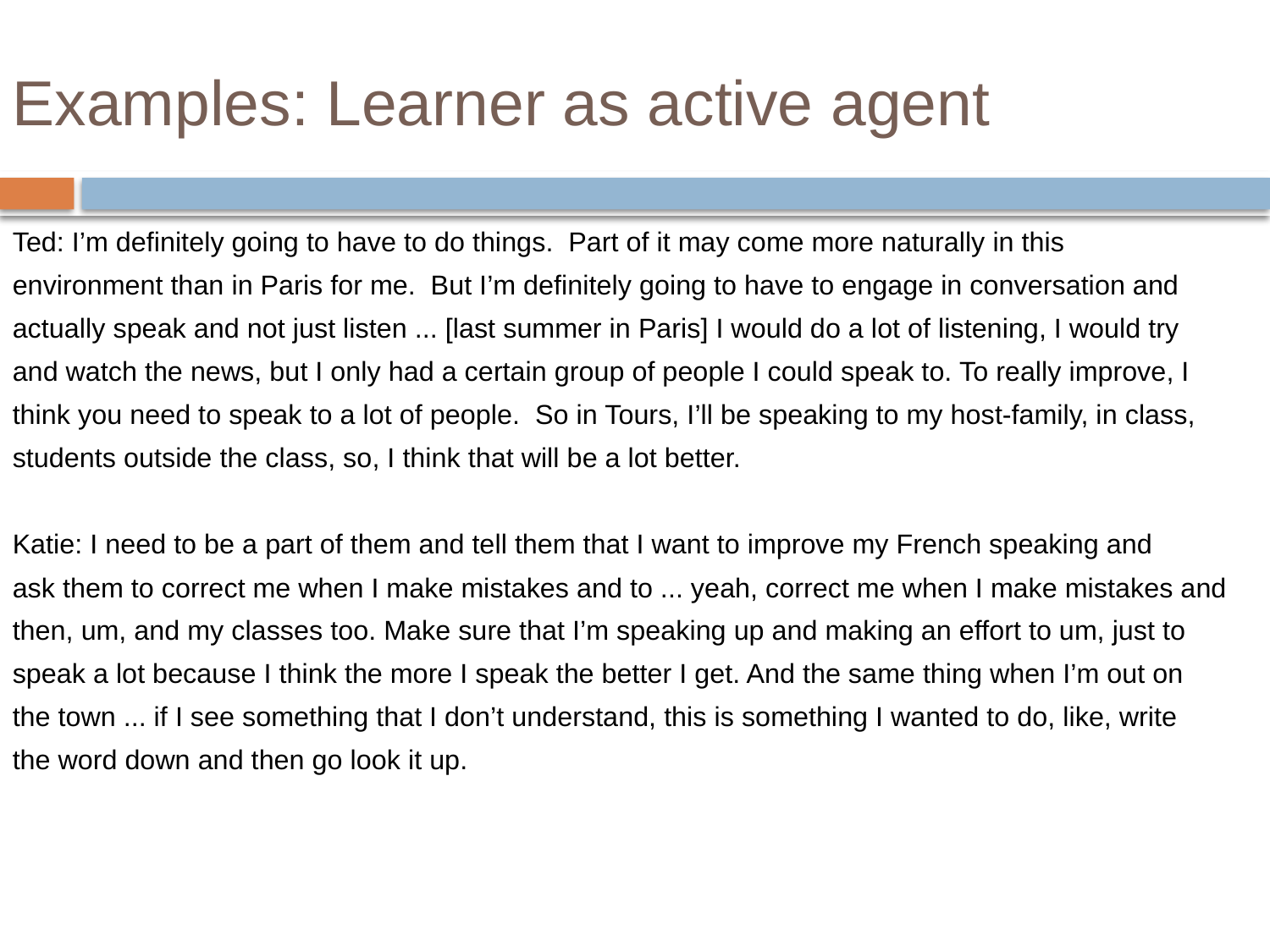

# Examples: Learner as active agent
Ted: I’m definitely going to have to do things.  Part of it may come more naturally in this
environment than in Paris for me.  But I’m definitely going to have to engage in conversation and
actually speak and not just listen ... [last summer in Paris] I would do a lot of listening, I would try
and watch the news, but I only had a certain group of people I could speak to. To really improve, I
think you need to speak to a lot of people.  So in Tours, I’ll be speaking to my host-family, in class,
students outside the class, so, I think that will be a lot better.

Katie: I need to be a part of them and tell them that I want to improve my French speaking and
ask them to correct me when I make mistakes and to ... yeah, correct me when I make mistakes and
then, um, and my classes too. Make sure that I’m speaking up and making an effort to um, just to
speak a lot because I think the more I speak the better I get. And the same thing when I’m out on
the town ... if I see something that I don’t understand, this is something I wanted to do, like, write
the word down and then go look it up.